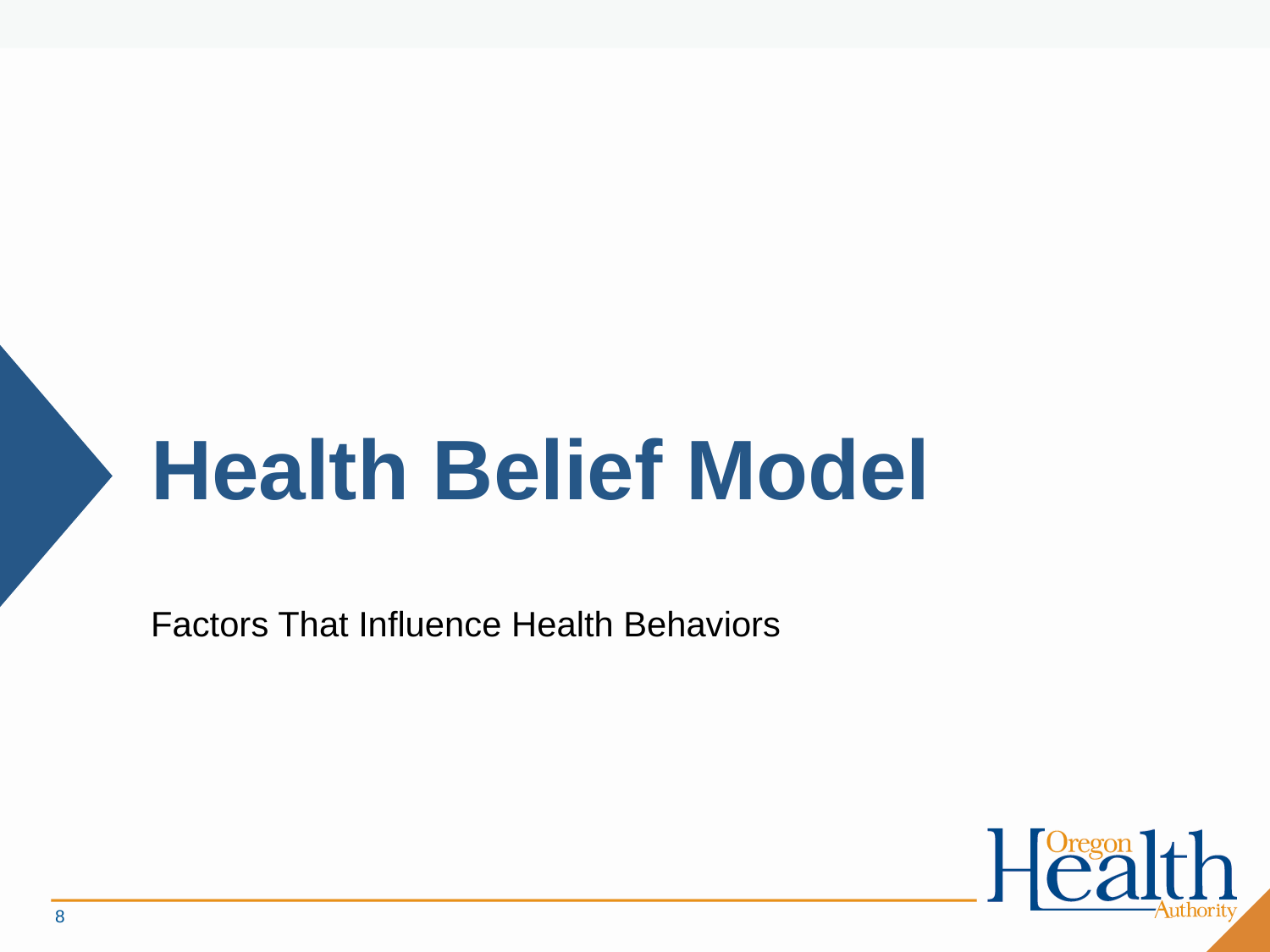

# Health Belief Model
Factors That Influence Health Behaviors
8